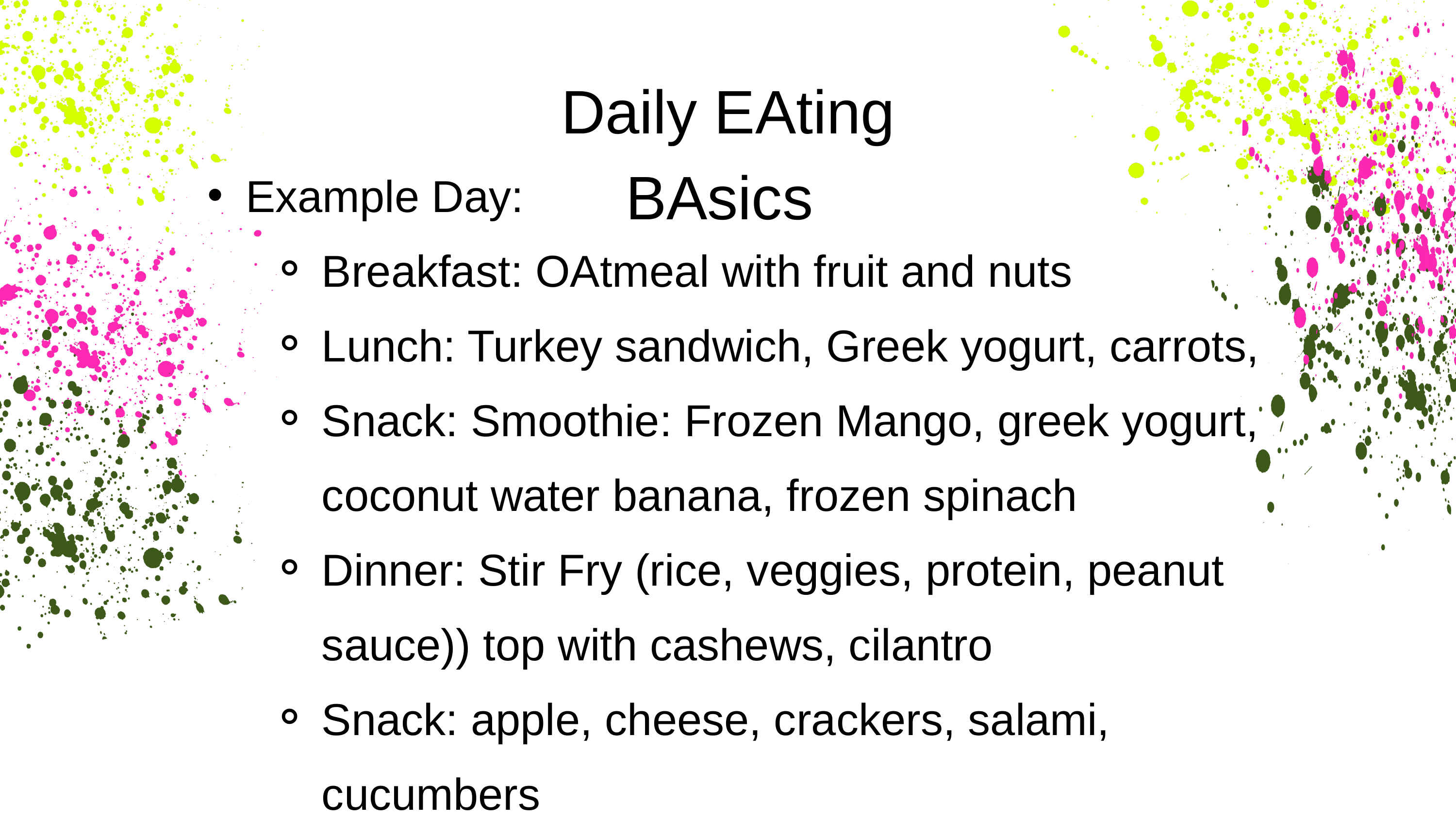

Daily EAting BAsics
Example Day:
Breakfast: OAtmeal with fruit and nuts
Lunch: Turkey sandwich, Greek yogurt, carrots,
Snack: Smoothie: Frozen Mango, greek yogurt, coconut water banana, frozen spinach
Dinner: Stir Fry (rice, veggies, protein, peanut sauce)) top with cashews, cilantro
Snack: apple, cheese, crackers, salami, cucumbers